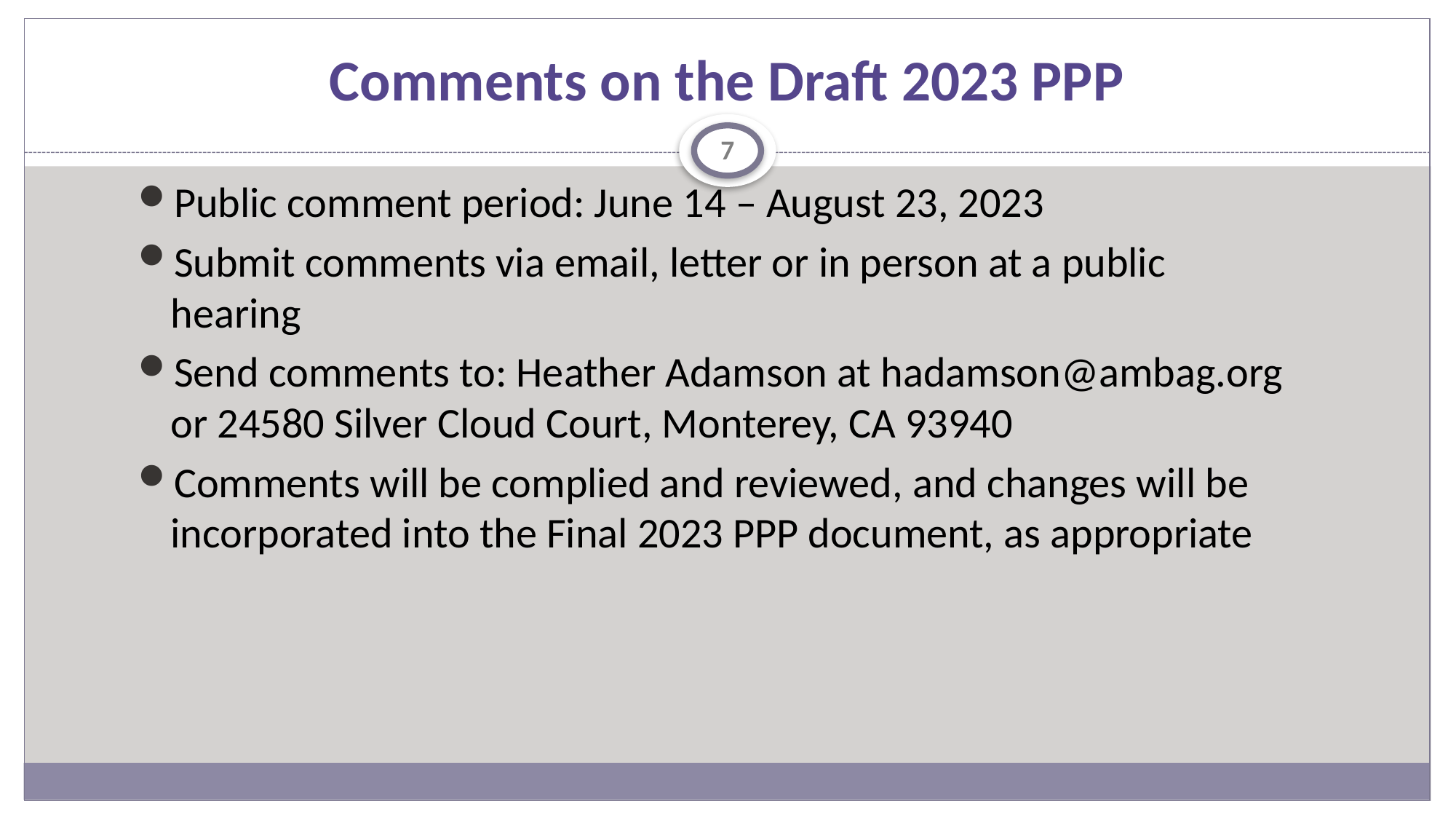

# Comments on the Draft 2023 PPP
7
Public comment period: June 14 – August 23, 2023
Submit comments via email, letter or in person at a public hearing
Send comments to: Heather Adamson at hadamson@ambag.org or 24580 Silver Cloud Court, Monterey, CA 93940
Comments will be complied and reviewed, and changes will be incorporated into the Final 2023 PPP document, as appropriate